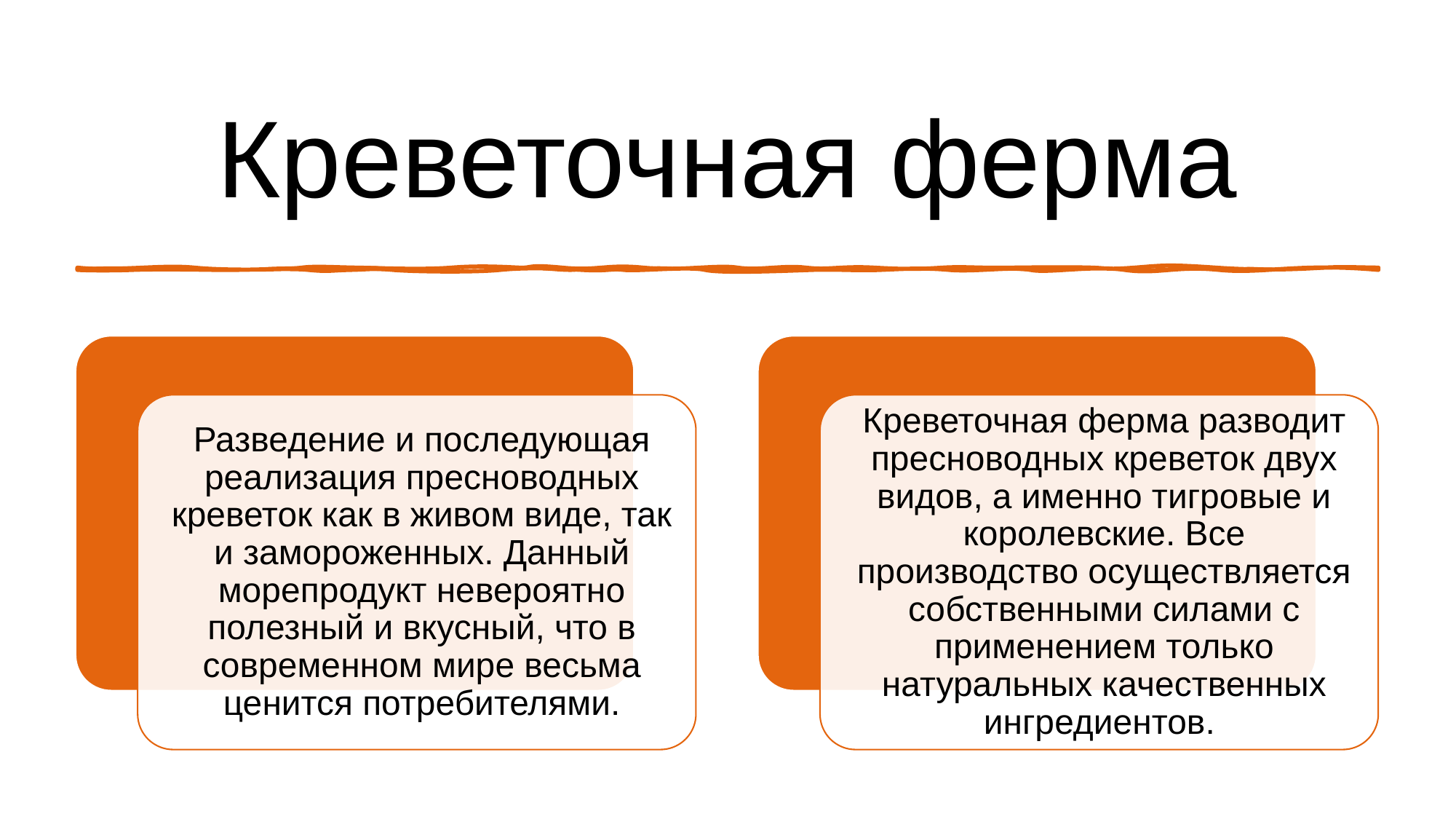

# Креветочная ферма

Разведение и последующая реализация пресноводных креветок как в живом виде, так и замороженных. Данный морепродукт невероятно полезный и вкусный, что в современном мире весьма ценится потребителями.
Креветочная ферма разводит пресноводных креветок двух видов, а именно тигровые и королевские. Все производство осуществляется собственными силами с применением только натуральных качественных ингредиентов.